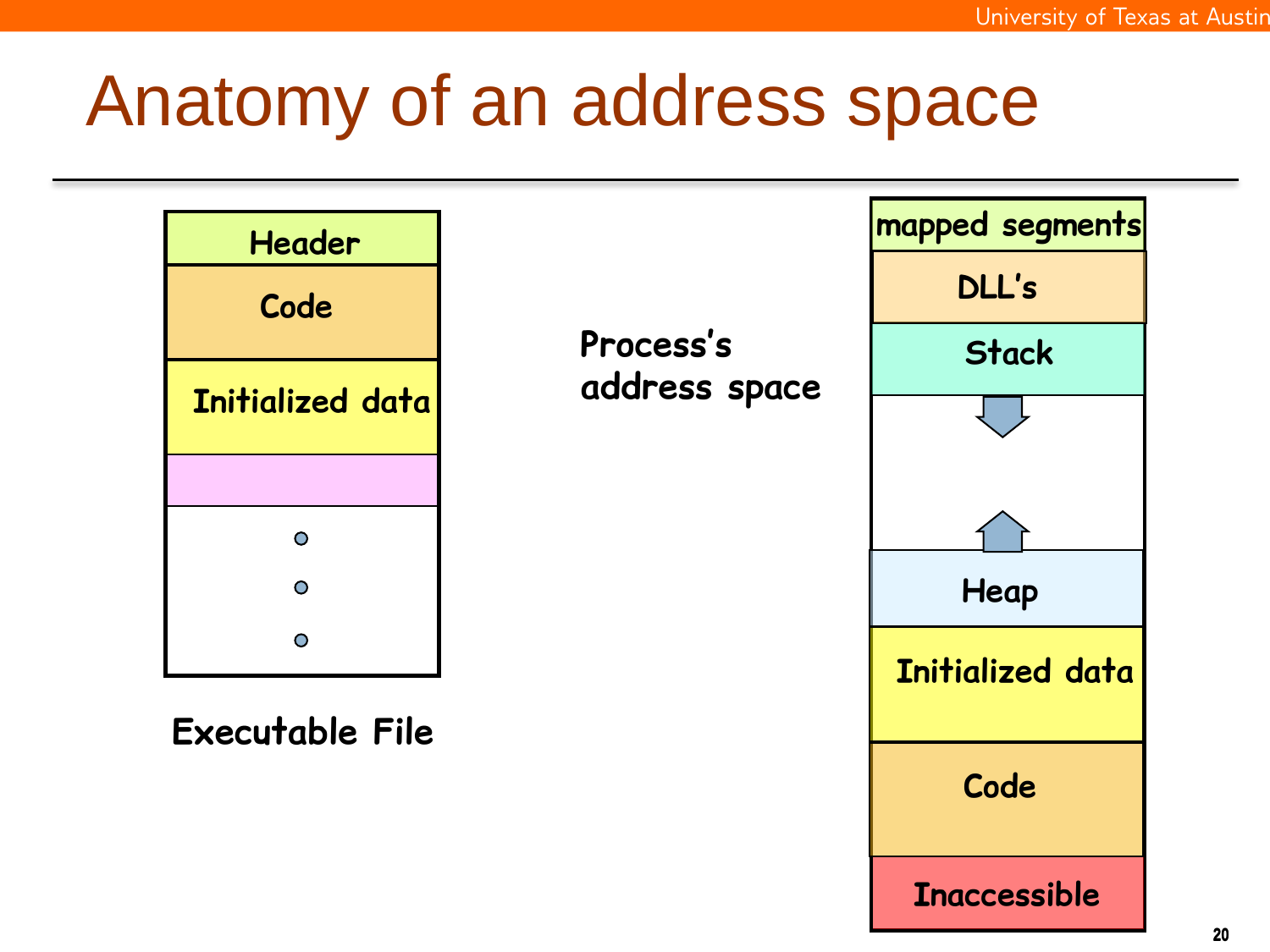

# Anatomy of an address space
mapped segments

Header

DLL’s

Code
Process’s
address space

Stack

Initialized data

Heap

Initialized data
Executable File

Code

Inaccessible